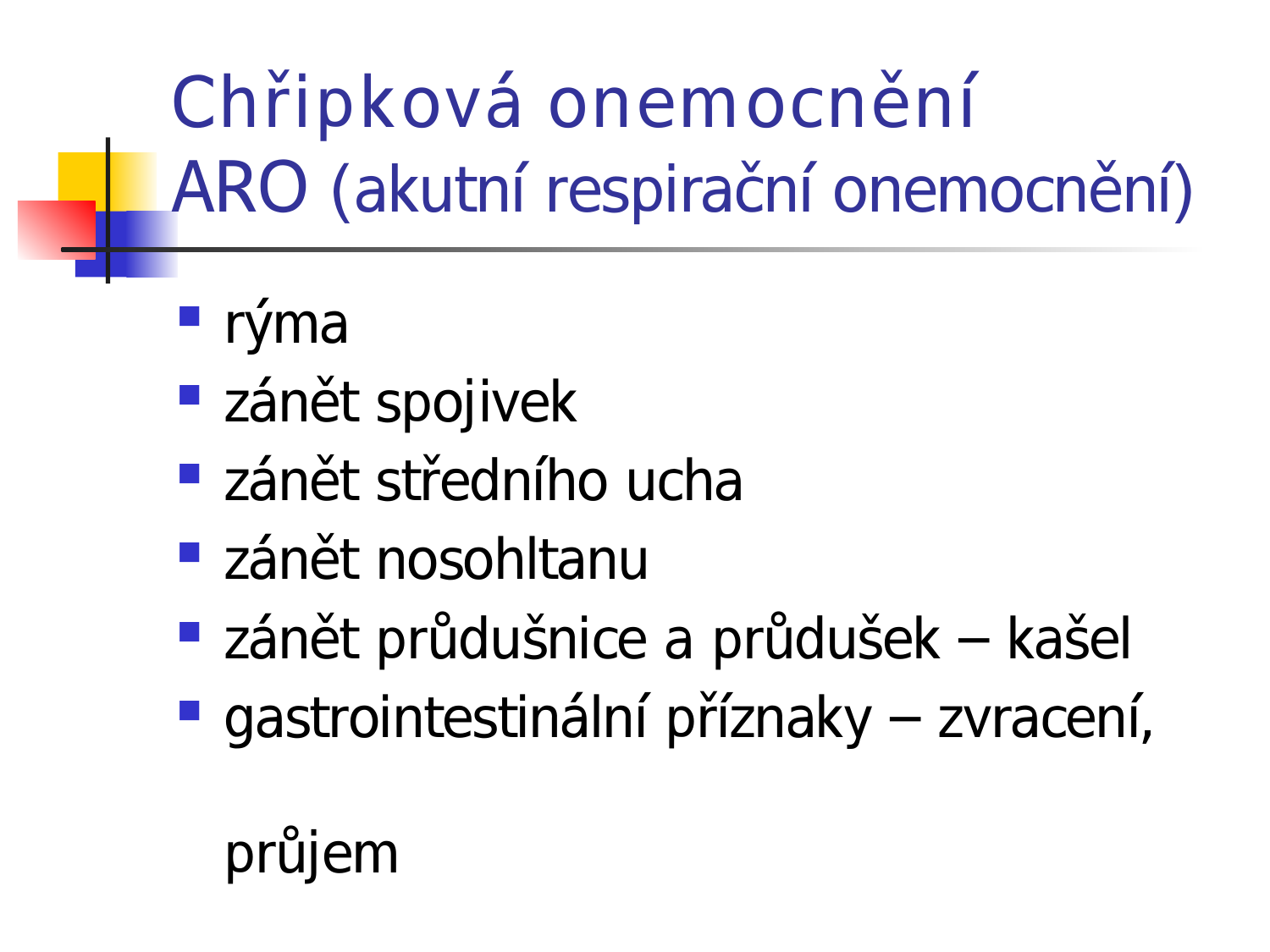

# Chřipková onemocnění ARO (akutní respirační onemocnění)
rýma
zánět spojivek
zánět středního ucha
zánět nosohltanu
zánět průdušnice a průdušek – kašel
gastrointestinální příznaky – zvracení, 							průjem